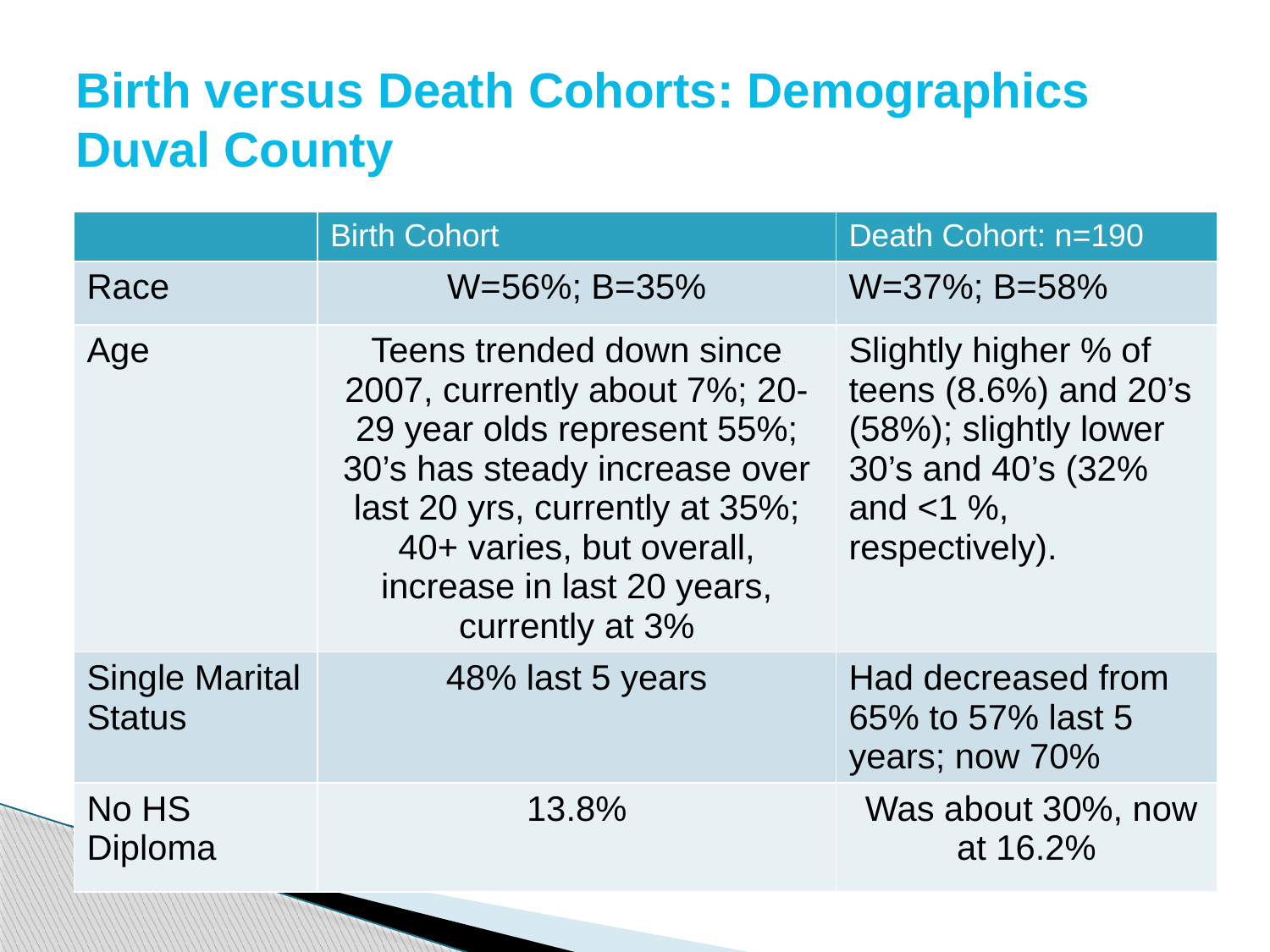

# Birth versus Death Cohorts: Demographics Duval County
|  | Birth Cohort | Death Cohort: n=190 |
| --- | --- | --- |
| Race | W=56%; B=35% | W=37%; B=58% |
| Age | Teens trended down since 2007, currently about 7%; 20-29 year olds represent 55%; 30’s has steady increase over last 20 yrs, currently at 35%; 40+ varies, but overall, increase in last 20 years, currently at 3% | Slightly higher % of teens (8.6%) and 20’s (58%); slightly lower 30’s and 40’s (32% and <1 %, respectively). |
| Single Marital Status | 48% last 5 years | Had decreased from 65% to 57% last 5 years; now 70% |
| No HS Diploma | 13.8% | Was about 30%, now at 16.2% |